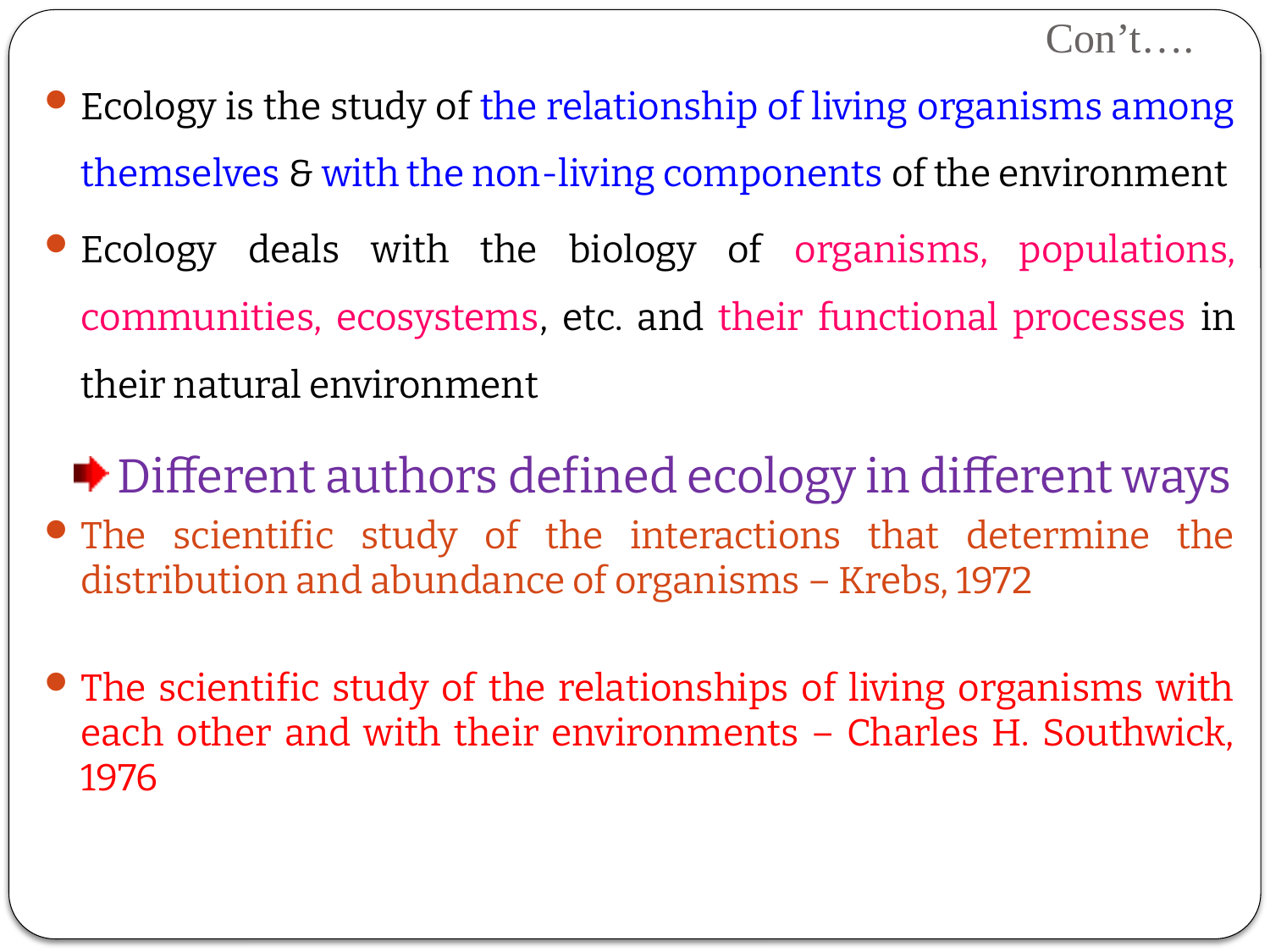

# Con’t….
Ecology is the study of the relationship of living organisms among themselves & with the non-living components of the environment
Ecology deals with the biology of organisms, populations, communities, ecosystems, etc. and their functional processes in their natural environment
Different authors defined ecology in different ways
The scientific study of the interactions that determine the distribution and abundance of organisms – Krebs, 1972

The scientific study of the relationships of living organisms with each other and with their environments – Charles H. Southwick, 1976